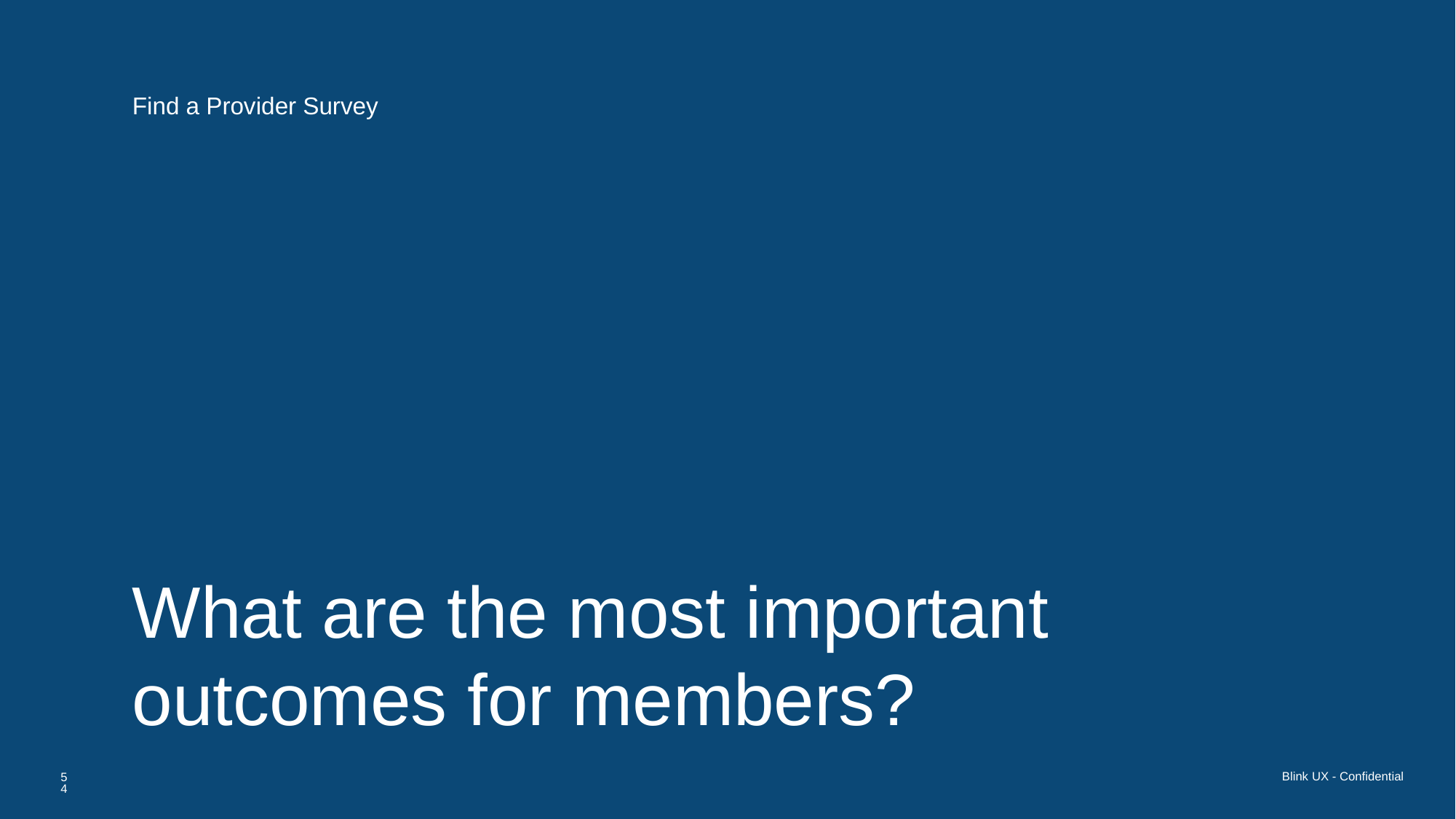

Find a Provider Survey
What are the most important outcomes for members?
54